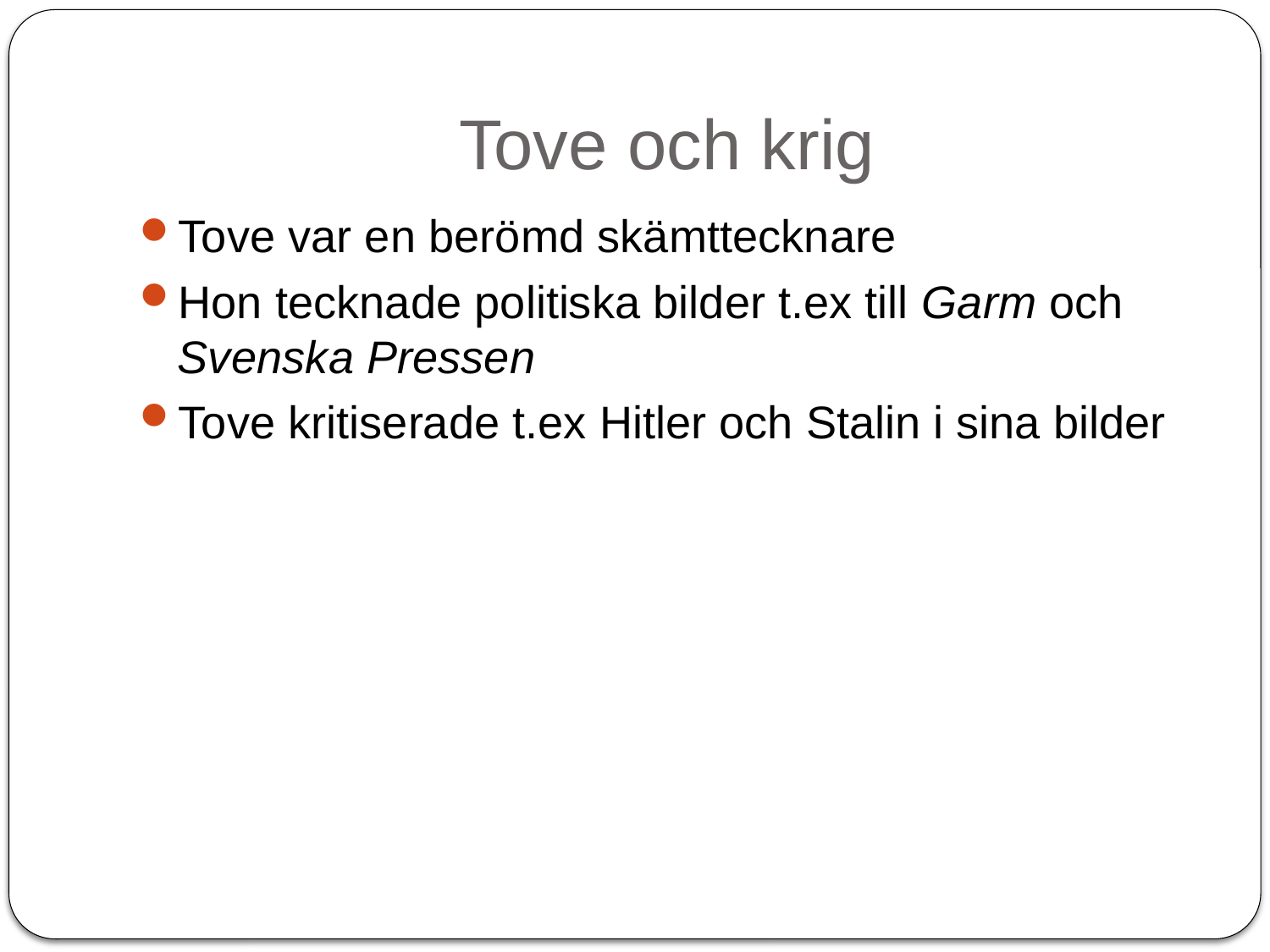

# Tove och krig
Tove var en berömd skämttecknare
Hon tecknade politiska bilder t.ex till Garm och Svenska Pressen
Tove kritiserade t.ex Hitler och Stalin i sina bilder